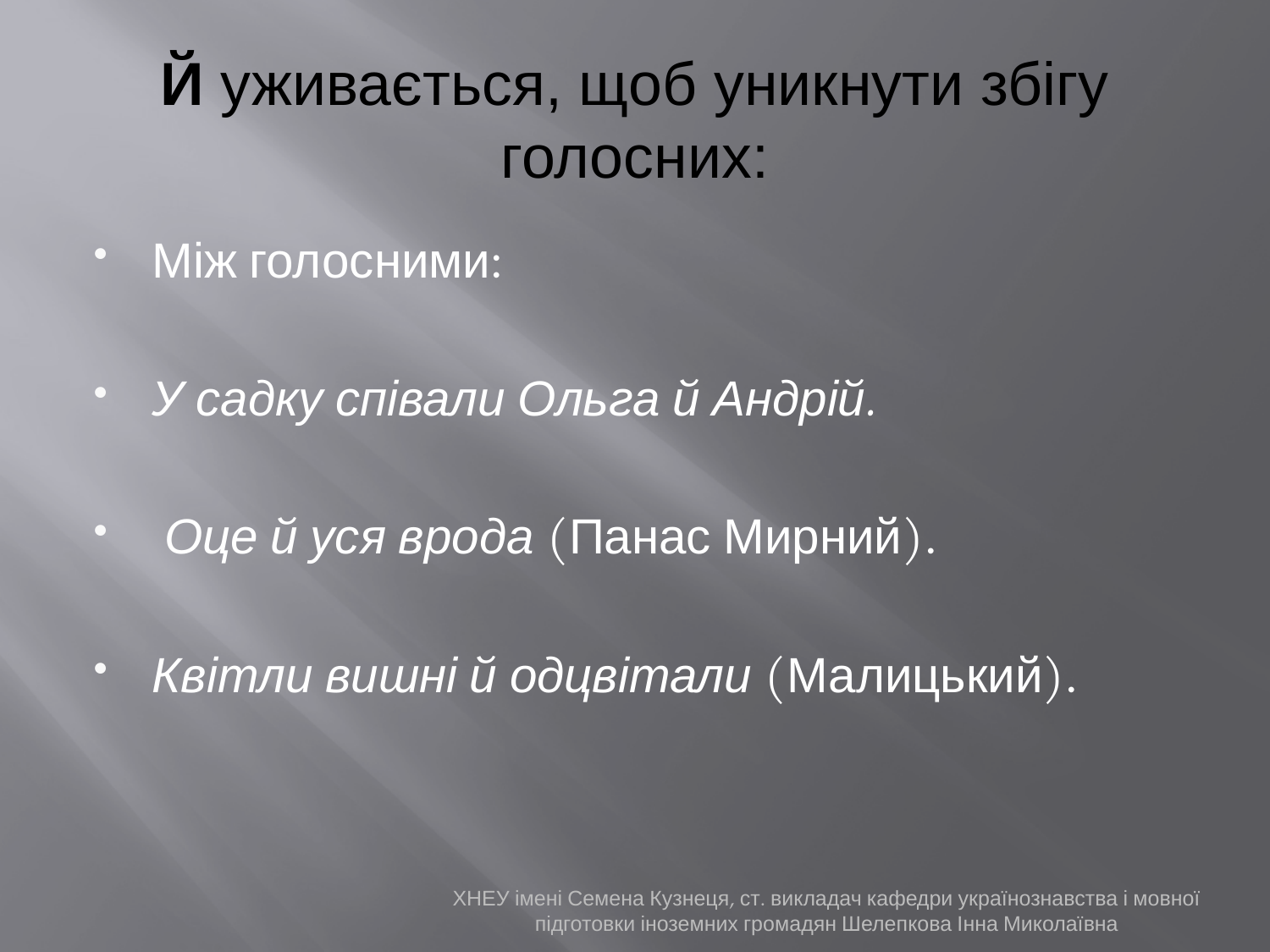

# Й уживається, щоб уникнути збігу голосних:
Між голосними:

У садку співали Ольга й Андрій.

 Оце й уся врода (Панас Мирний).

Квітли вишні й одцвітали (Малицький).
ХНЕУ імені Семена Кузнеця, ст. викладач кафедри українознавства і мовної підготовки іноземних громадян Шелепкова Інна Миколаївна